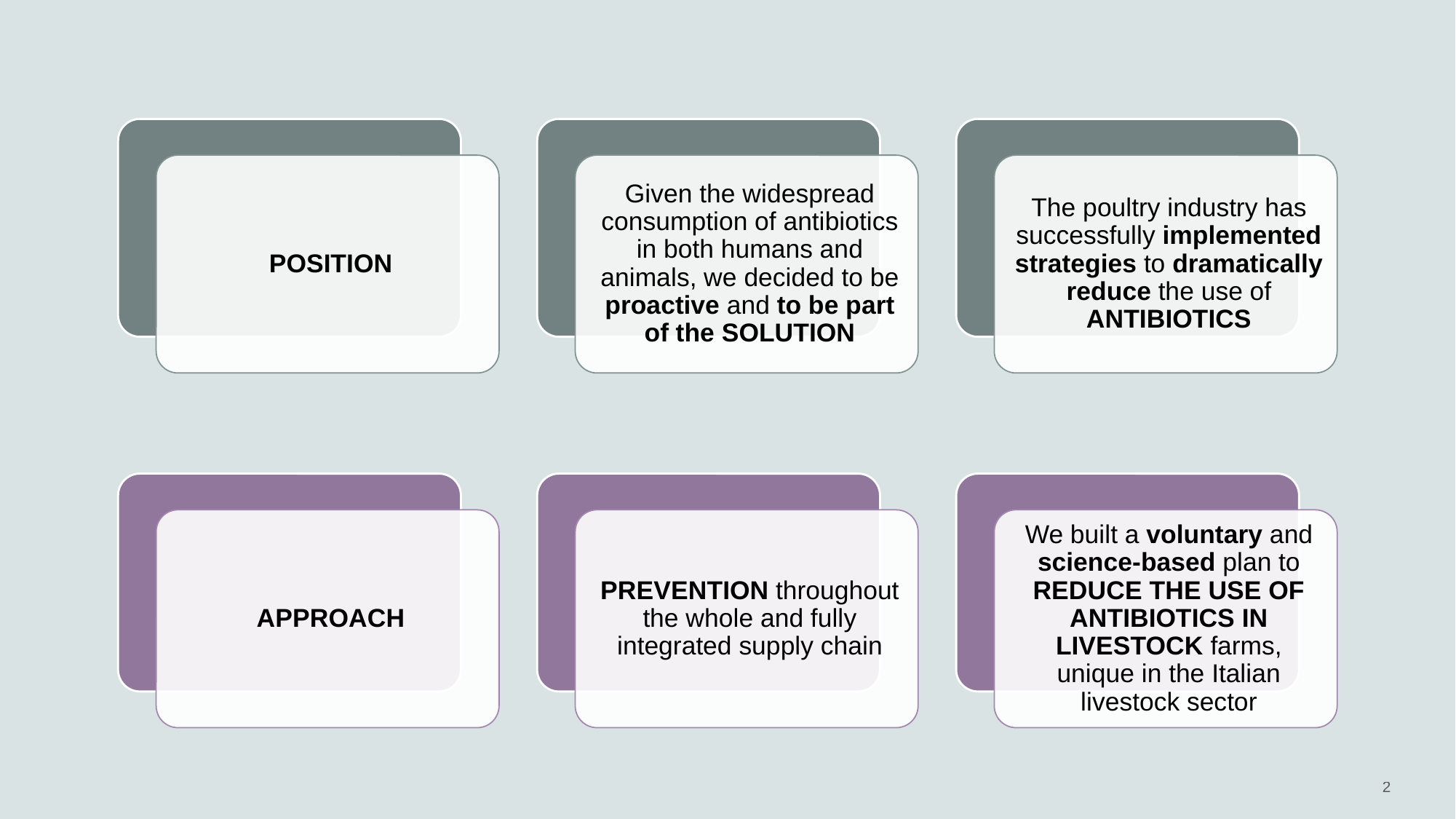

POSITION
Given the widespread consumption of antibiotics in both humans and animals, we decided to be proactive and to be part of the SOLUTION
The poultry industry has successfully implemented strategies to dramatically reduce the use of ANTIBIOTICS
APPROACH
PREVENTION throughout the whole and fully integrated supply chain
We built a voluntary and science-based plan to REDUCE THE USE OF ANTIBIOTICS IN LIVESTOCK farms, unique in the Italian livestock sector
2